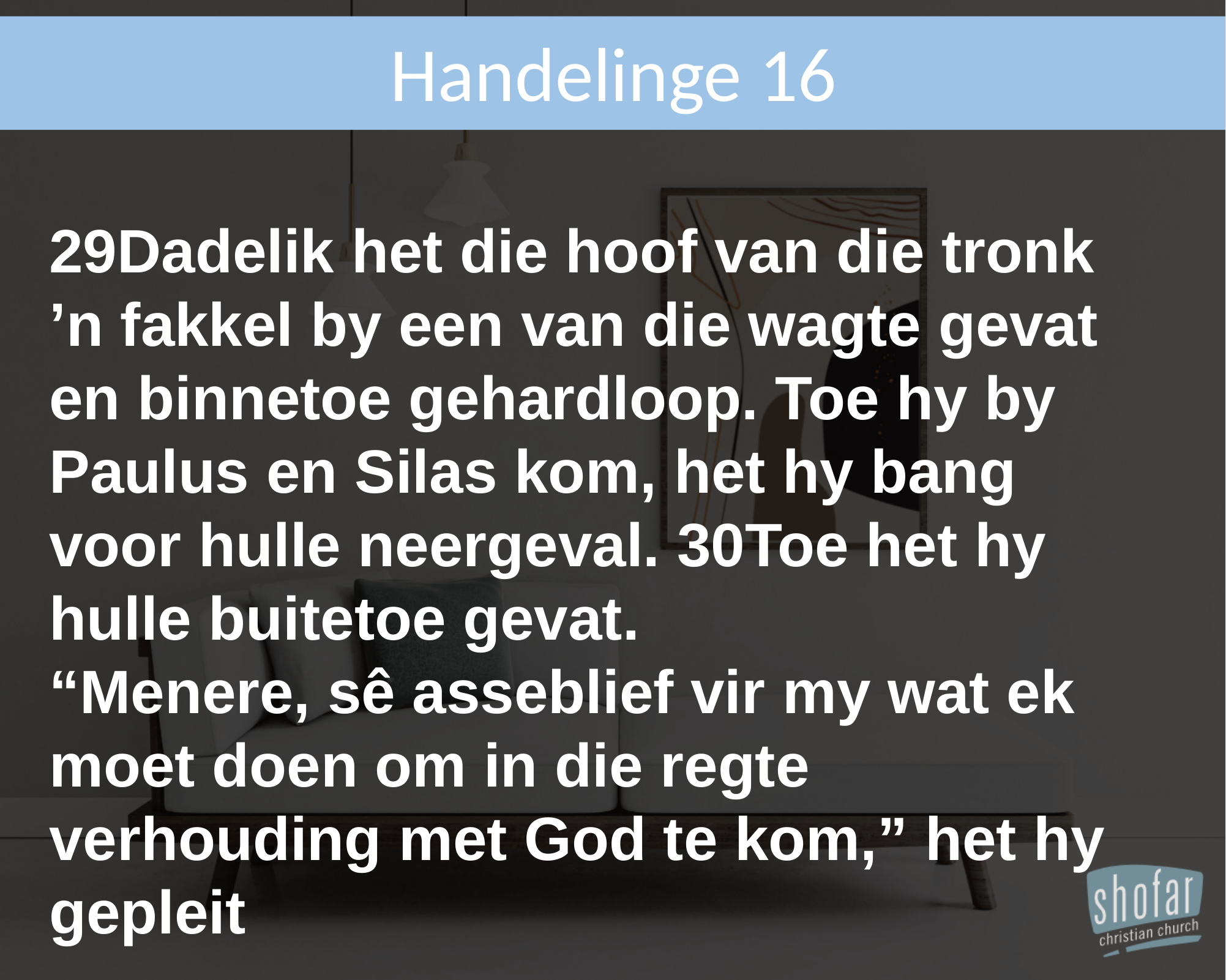

Handelinge 16

29Dadelik het die hoof van die tronk ’n fakkel by een van die wagte gevat en binnetoe gehardloop. Toe hy by Paulus en Silas kom, het hy bang voor hulle neergeval. 30Toe het hy hulle buitetoe gevat.
“Menere, sê asseblief vir my wat ek moet doen om in die regte verhouding met God te kom,” het hy gepleit